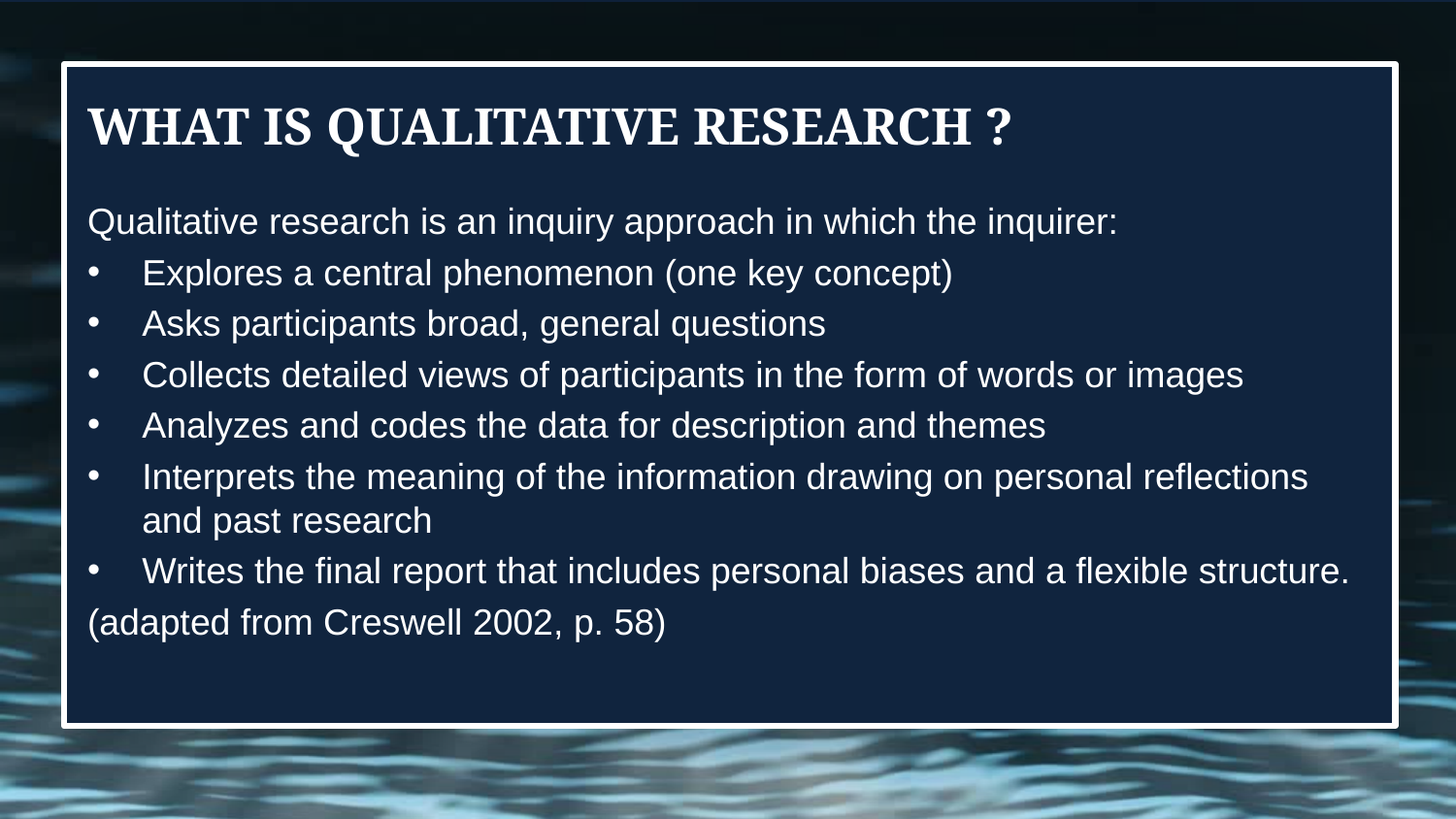

# WHAT IS QUALITATIVE RESEARCH ?
Qualitative research is an inquiry approach in which the inquirer:
Explores a central phenomenon (one key concept)
Asks participants broad, general questions
Collects detailed views of participants in the form of words or images
Analyzes and codes the data for description and themes
Interprets the meaning of the information drawing on personal reflections and past research
Writes the final report that includes personal biases and a flexible structure.
(adapted from Creswell 2002, p. 58)